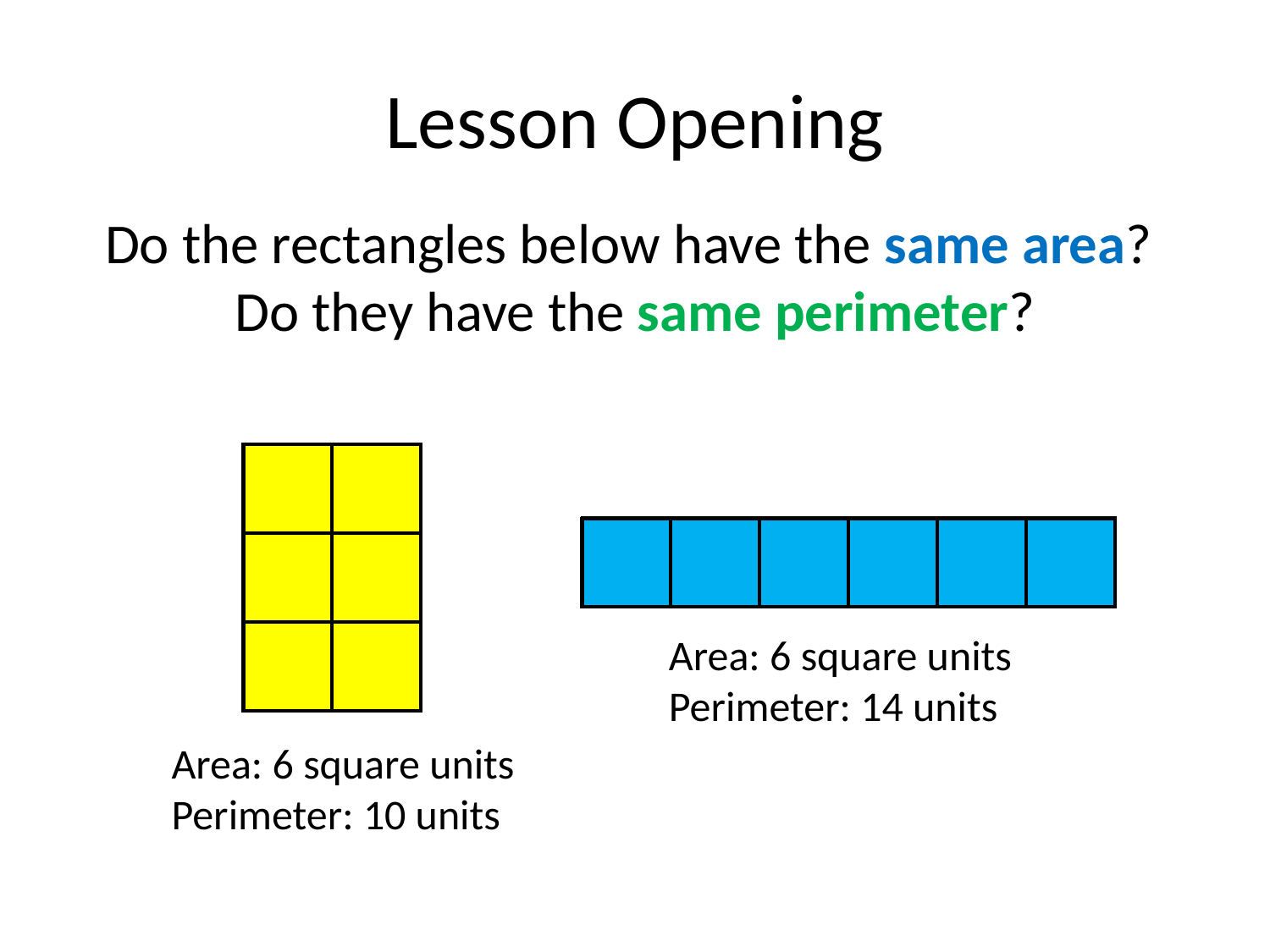

# Lesson Opening
Do the rectangles below have the same area?  Do they have the same perimeter?
|  |  |
| --- | --- |
|  |  |
|  |  |
|  |  |  |  |  |  |
| --- | --- | --- | --- | --- | --- |
Area: 6 square units
Perimeter: 14 units
Area: 6 square units
Perimeter: 10 units